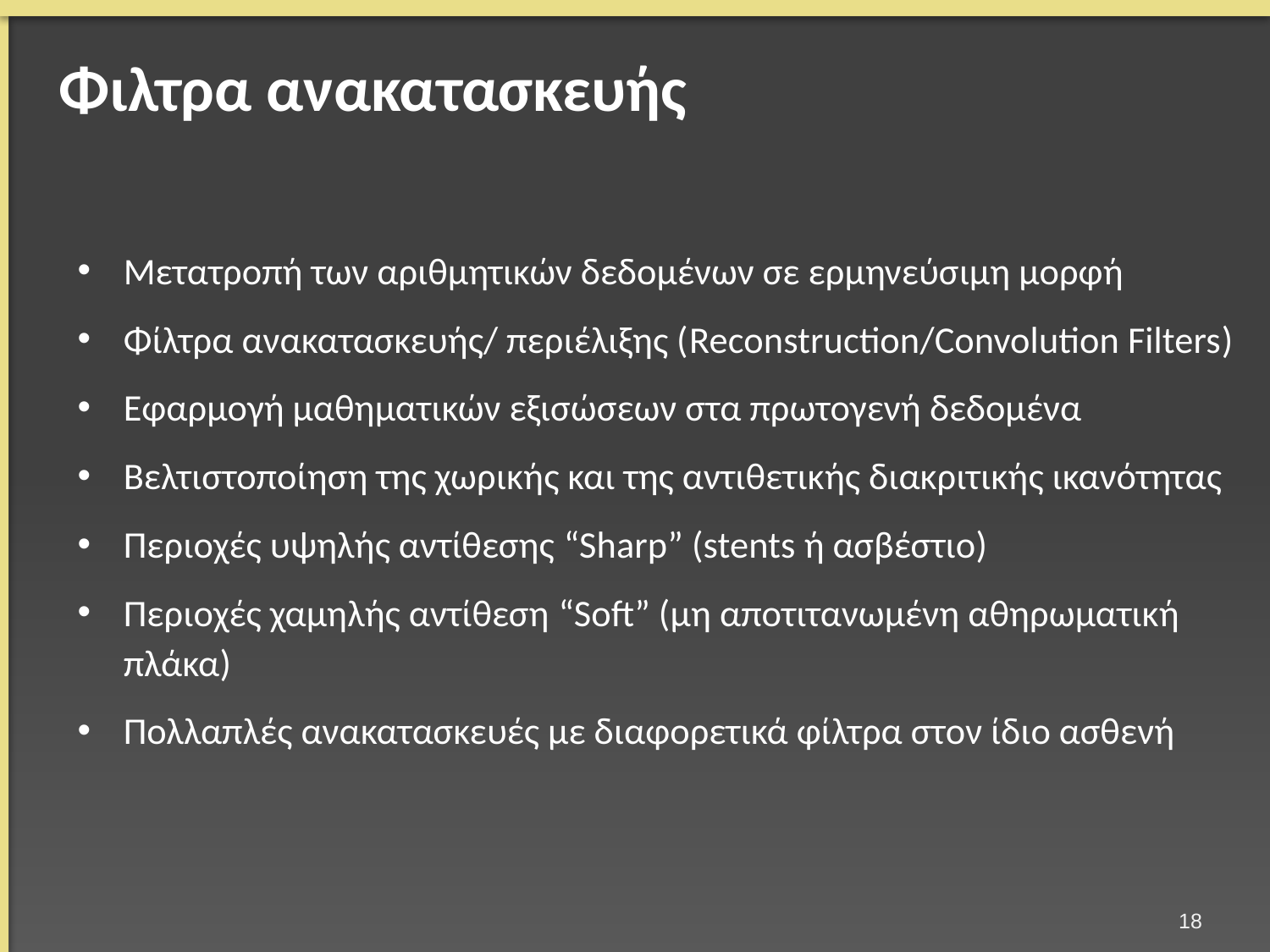

# Φιλτρα ανακατασκευής
Μετατροπή των αριθμητικών δεδομένων σε ερμηνεύσιμη μορφή
Φίλτρα ανακατασκευής/ περιέλιξης (Reconstruction/Convolution Filters)
Εφαρμογή μαθηματικών εξισώσεων στα πρωτογενή δεδομένα
Βελτιστοποίηση της χωρικής και της αντιθετικής διακριτικής ικανότητας
Περιοχές υψηλής αντίθεσης “Sharp” (stents ή ασβέστιο)
Περιοχές χαμηλής αντίθεση “Soft” (μη αποτιτανωμένη αθηρωματική πλάκα)
Πολλαπλές ανακατασκευές με διαφορετικά φίλτρα στον ίδιο ασθενή
18